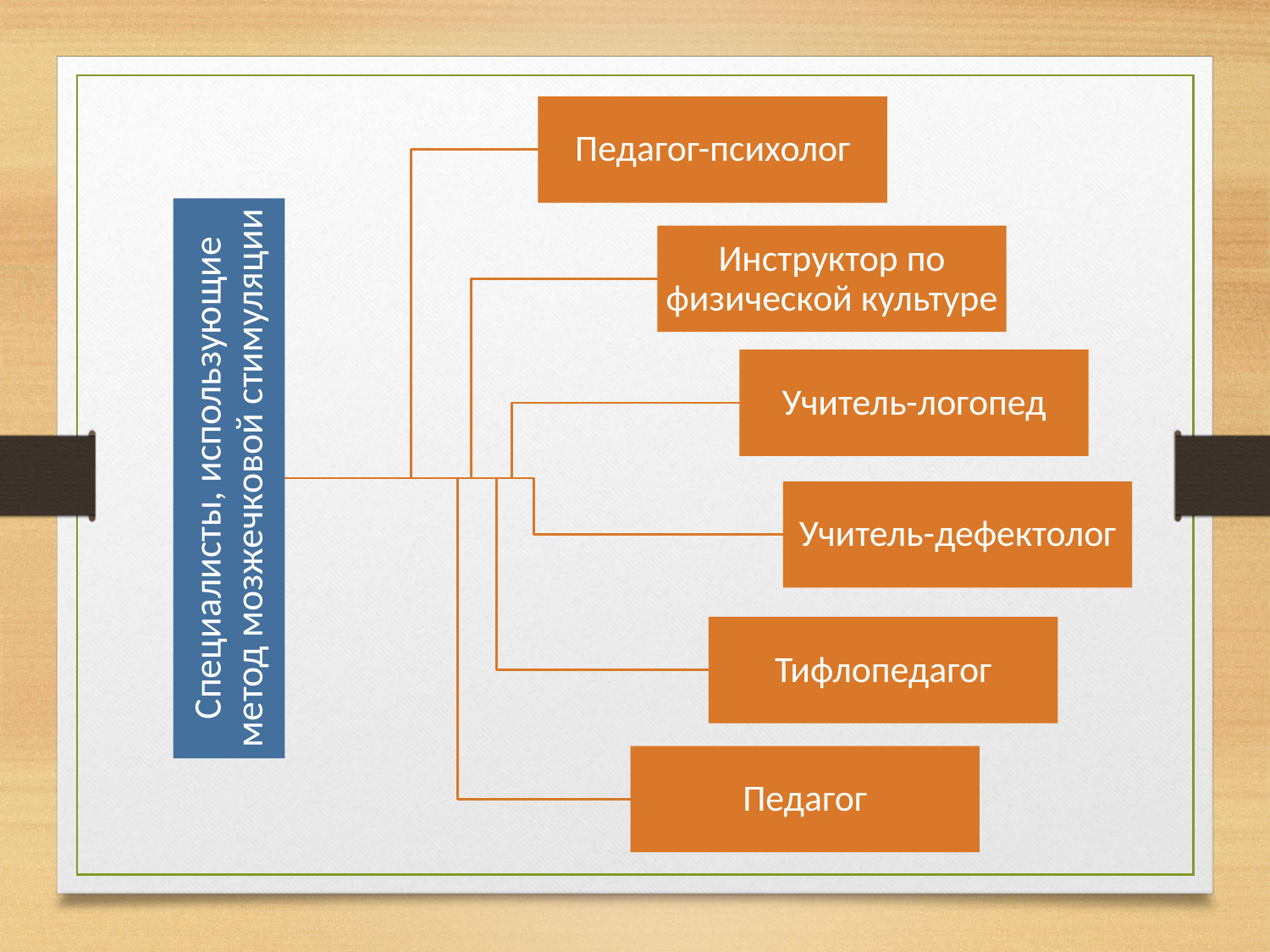

Специалисты, использующие метод мозжечковой стимуляции
Педагог-психолог
Инструктор по физической культуре
Учитель-логопед
Учитель-дефектолог
Тифлопедагог
Педагог